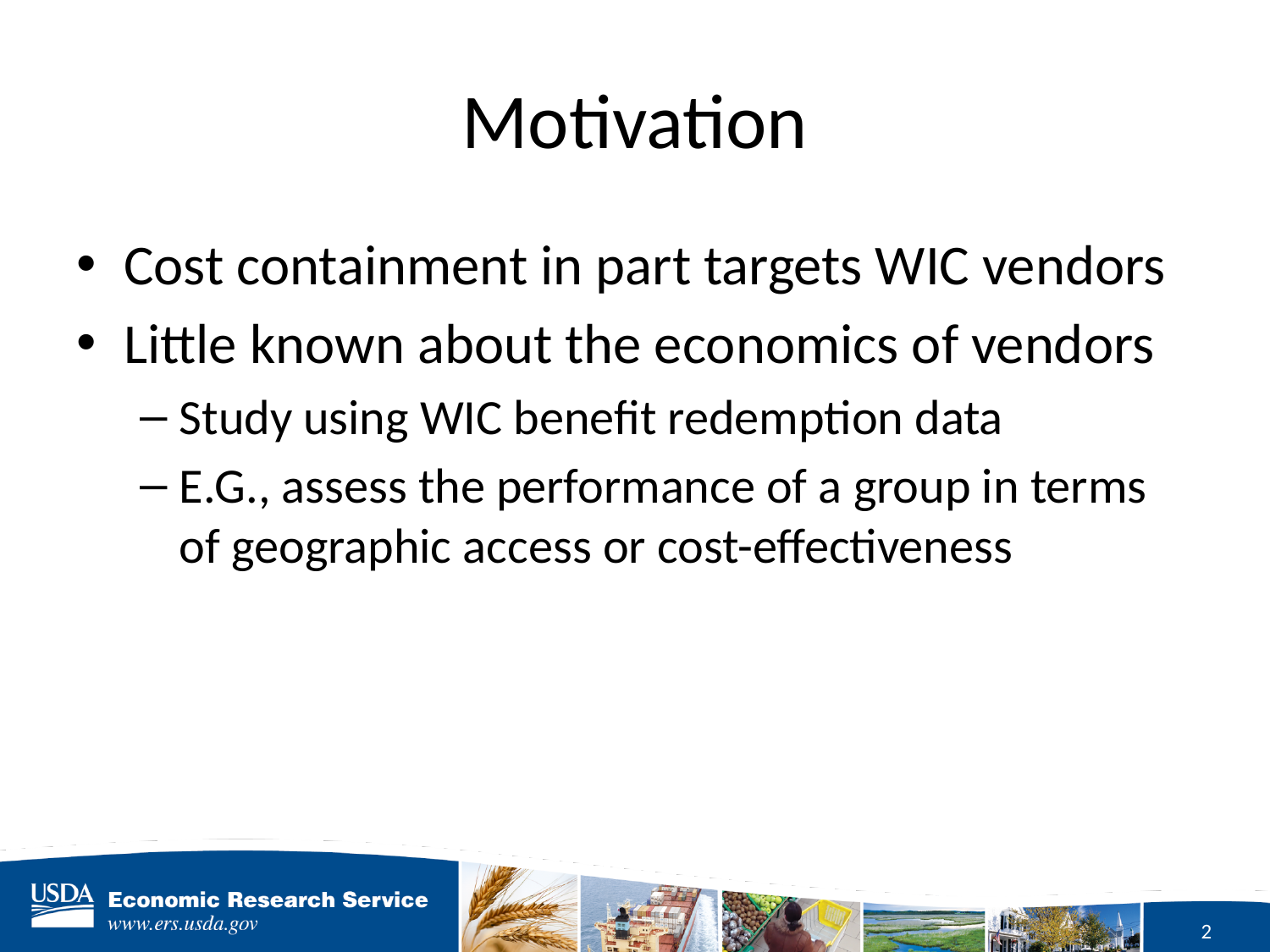

# Motivation
Cost containment in part targets WIC vendors
Little known about the economics of vendors
Study using WIC benefit redemption data
E.G., assess the performance of a group in terms of geographic access or cost-effectiveness